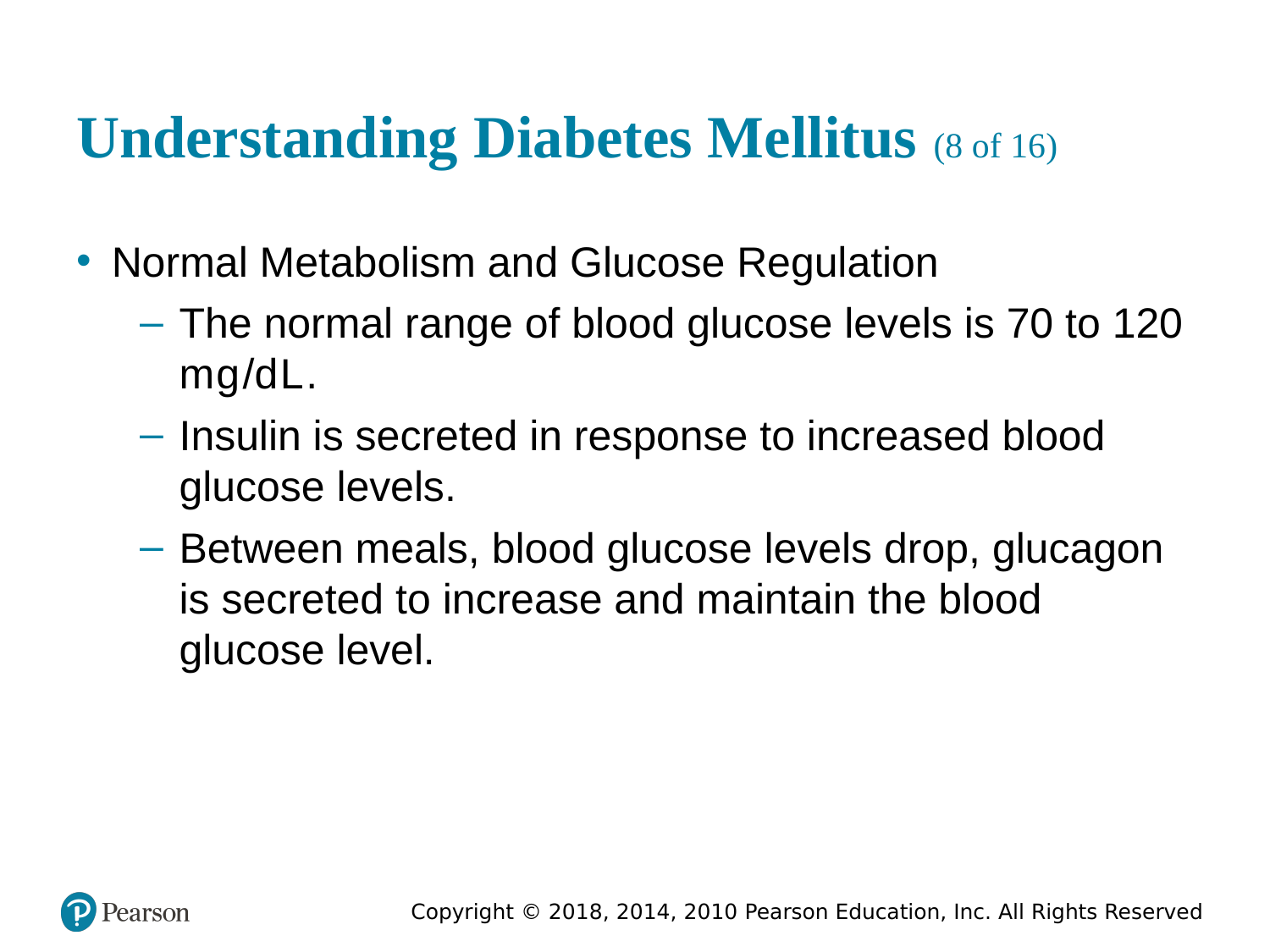

# Understanding Diabetes Mellitus (8 of 16)
Normal Metabolism and Glucose Regulation
The normal range of blood glucose levels is 70 to 120 milligram/deciLitre.
Insulin is secreted in response to increased blood glucose levels.
Between meals, blood glucose levels drop, glucagon is secreted to increase and maintain the blood glucose level.